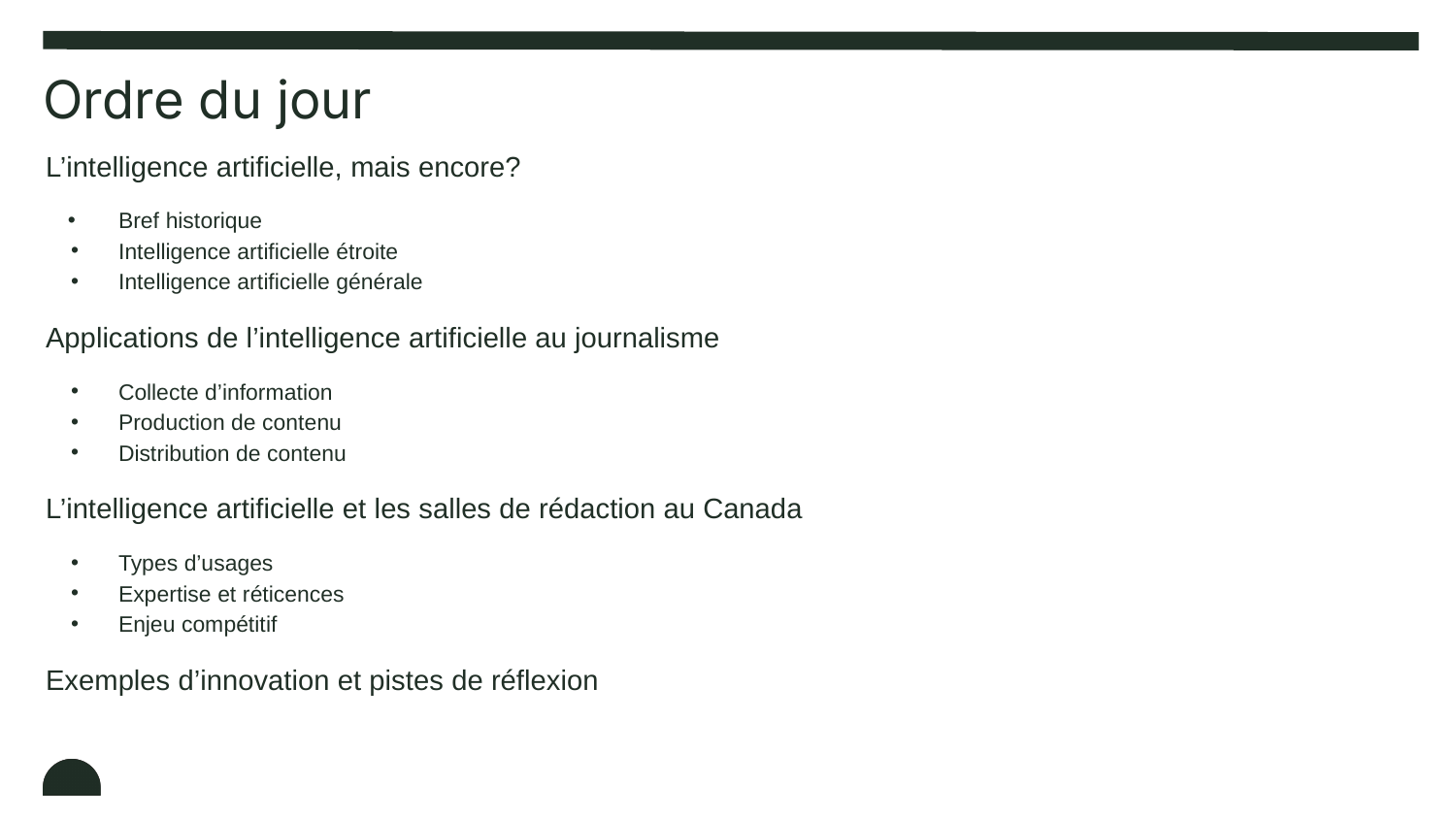

# Ordre du jour
L’intelligence artificielle, mais encore?
Bref historique
Intelligence artificielle étroite
Intelligence artificielle générale
Applications de l’intelligence artificielle au journalisme
Collecte d’information
Production de contenu
Distribution de contenu
L’intelligence artificielle et les salles de rédaction au Canada
Types d’usages
Expertise et réticences
Enjeu compétitif
Exemples d’innovation et pistes de réflexion